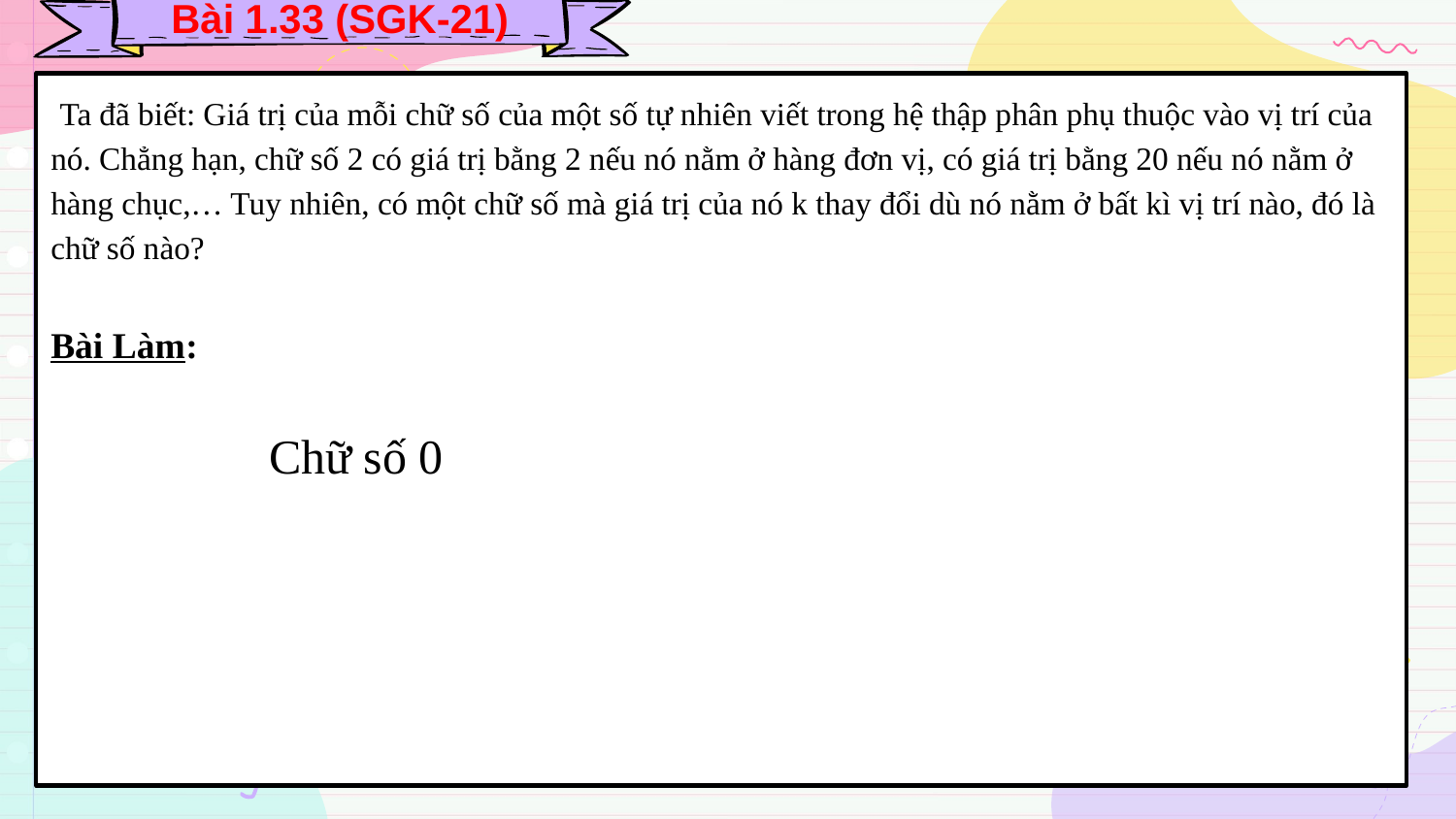

Bài 1.33 (SGK-21)

 Ta đã biết: Giá trị của mỗi chữ số của một số tự nhiên viết trong hệ thập phân phụ thuộc vào vị trí của nó. Chẳng hạn, chữ số 2 có giá trị bằng 2 nếu nó nằm ở hàng đơn vị, có giá trị bằng 20 nếu nó nằm ở hàng chục,… Tuy nhiên, có một chữ số mà giá trị của nó k thay đổi dù nó nằm ở bất kì vị trí nào, đó là chữ số nào?

Bài Làm:

                        Chữ số 0